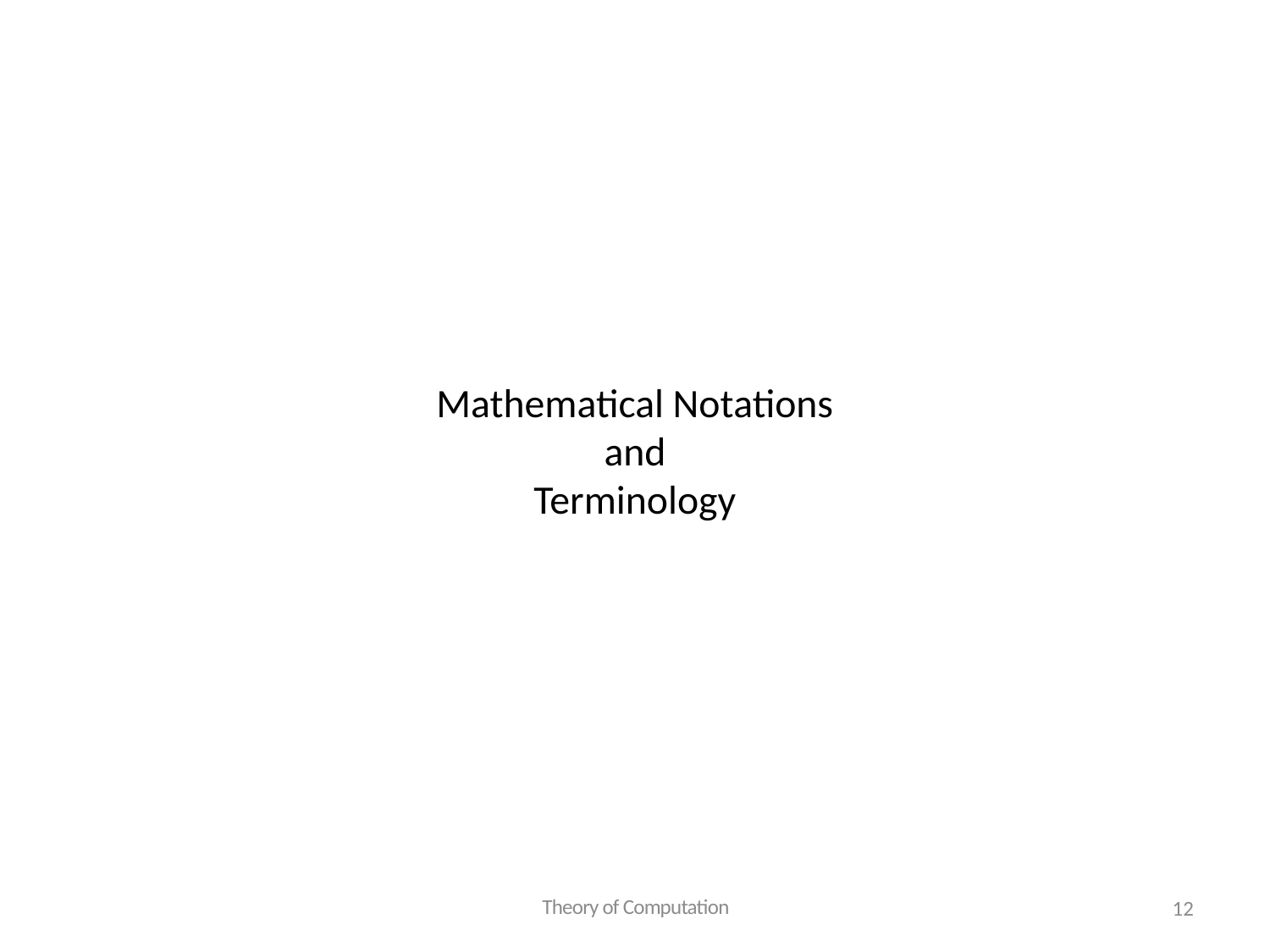

# Mathematical Notations and Terminology
Theory of Computation
12